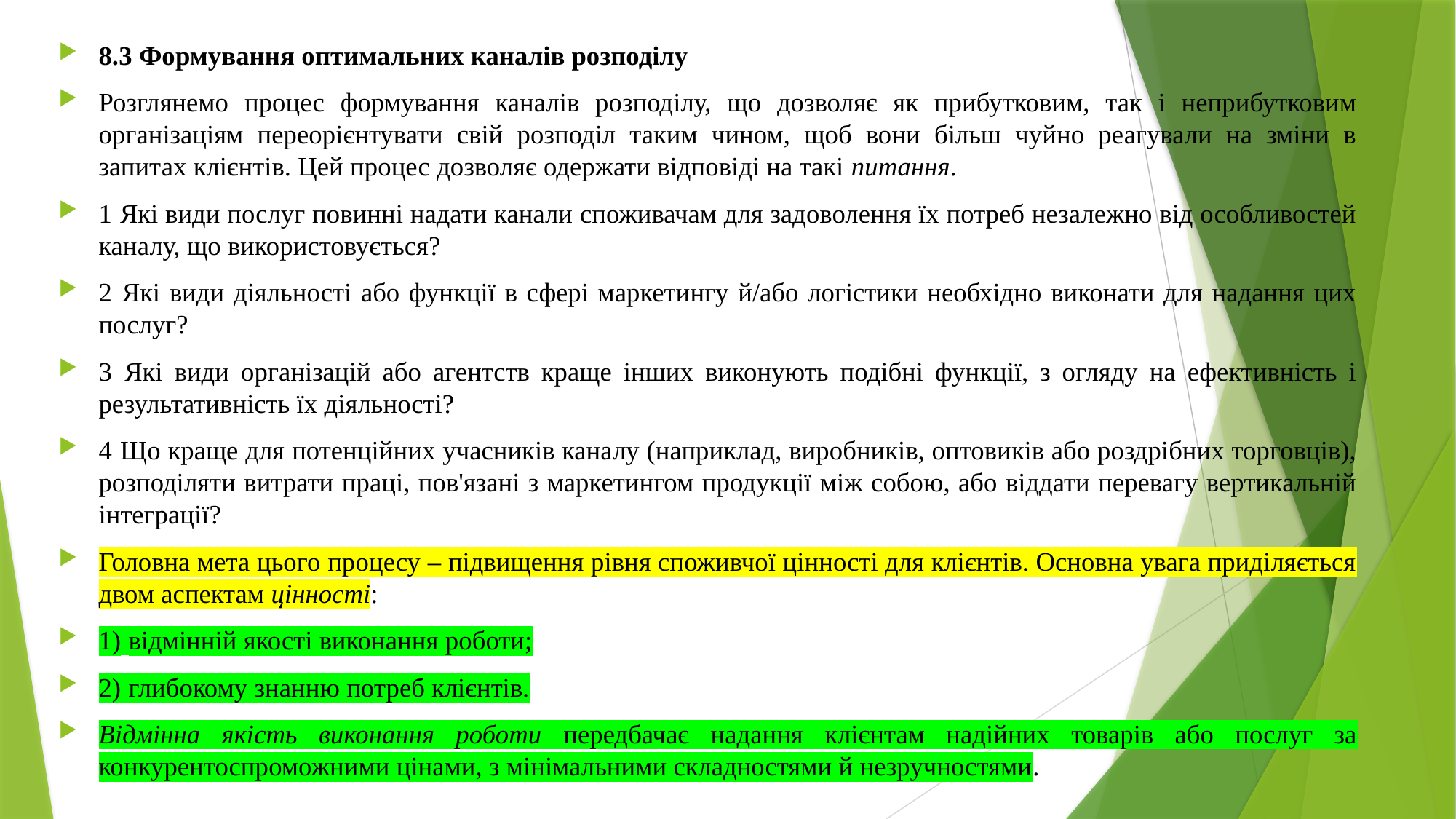

8.3 Формування оптимальних каналів розподілу
Розглянемо процес формування каналів розподілу, що дозволяє як прибутковим, так і неприбутковим організаціям переорієнтувати свій розподіл таким чином, щоб вони більш чуйно реагували на зміни в запитах клієнтів. Цей процес дозволяє одержати відповіді на такі питання.
1 Які види послуг повинні надати канали споживачам для задоволення їх потреб незалежно від особливостей каналу, що використовується?
2 Які види діяльності або функції в сфері маркетингу й/або логістики необхідно виконати для надання цих послуг?
3 Які види організацій або агентств краще інших виконують подібні функції, з огляду на ефективність і результативність їх діяльності?
4 Що краще для потенційних учасників каналу (наприклад, виробників, оптовиків або роздрібних торговців), розподіляти витрати праці, пов'язані з маркетингом продукції між собою, або віддати перевагу вертикальній інтеграції?
Головна мета цього процесу – підвищення рівня споживчої цінності для клієнтів. Основна увага приділяється двом аспектам цінності:
1) відмінній якості виконання роботи;
2) глибокому знанню потреб клієнтів.
Відмінна якість виконання роботи передбачає надання клієнтам надійних товарів або послуг за конкурентоспроможними цінами, з мінімальними складностями й незручностями.